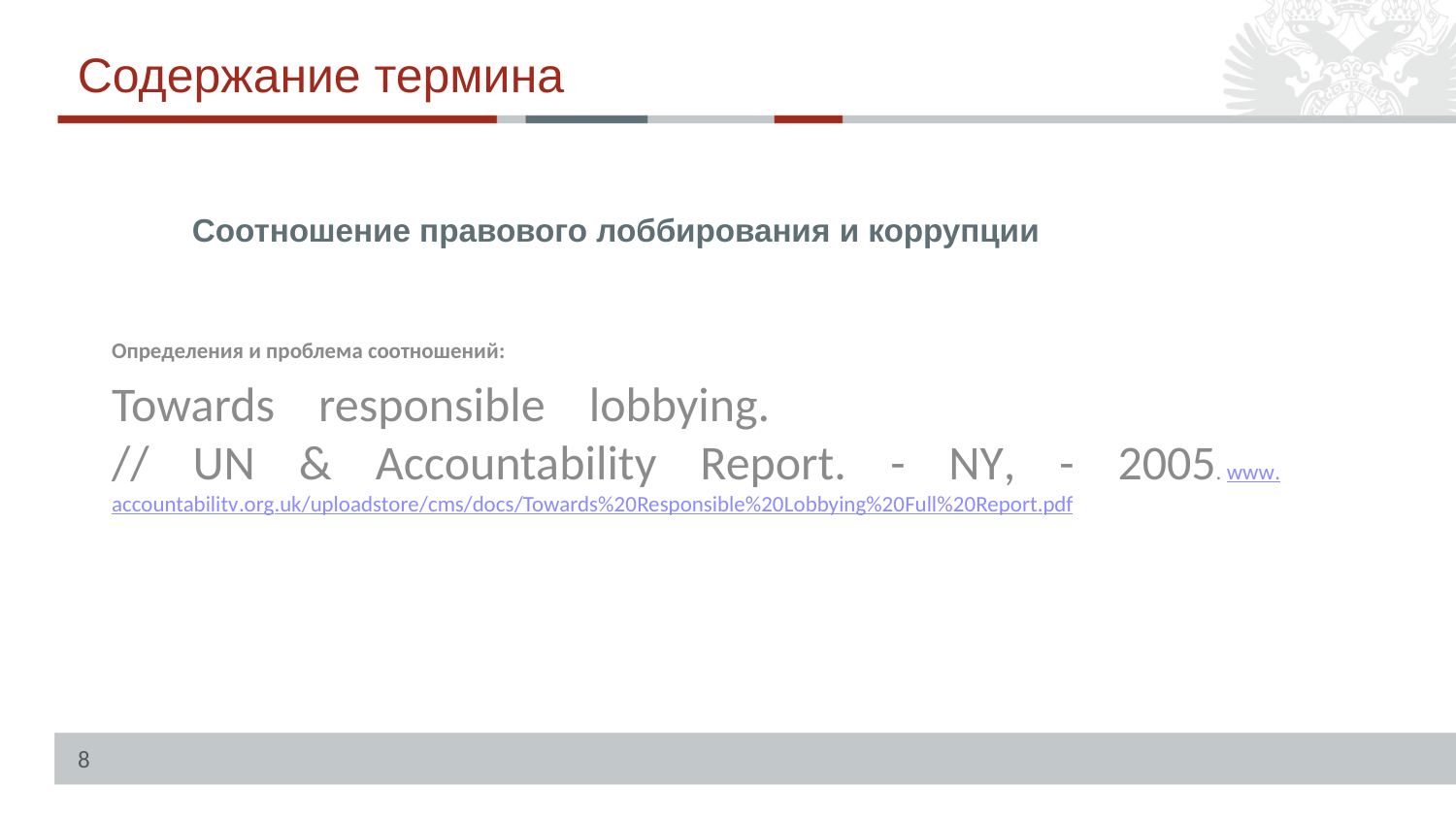

Содержание термина
Соотношение правового лоббирования и коррупции

Определения и проблема соотношений:
Towards    responsible    lobbying.
//    UN    &    Accountability    Report.    -    NY,    -    2005. www.accountabilitv.org.uk/uploadstore/cms/docs/Towards%20Responsible%20Lobbying%20Full%20Report.pdf
8